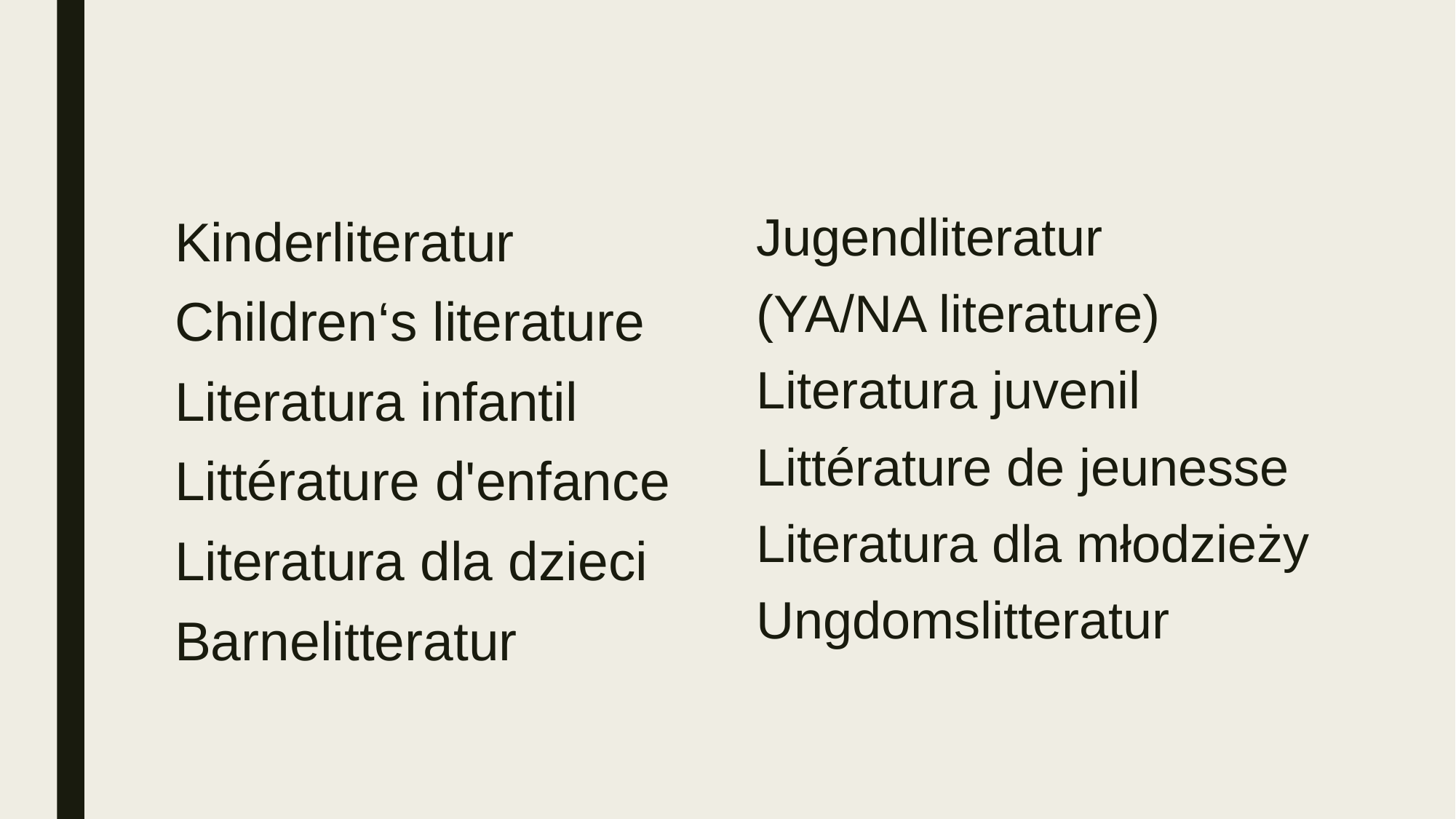

Kinderliteratur
Children‘s literature
Literatura infantil
Littérature d'enfance
Literatura dla dzieci
Barnelitteratur

Jugendliteratur
(YA/NA literature)
Literatura juvenil
Littérature de jeunesse
Literatura dla młodzieży
Ungdomslitteratur